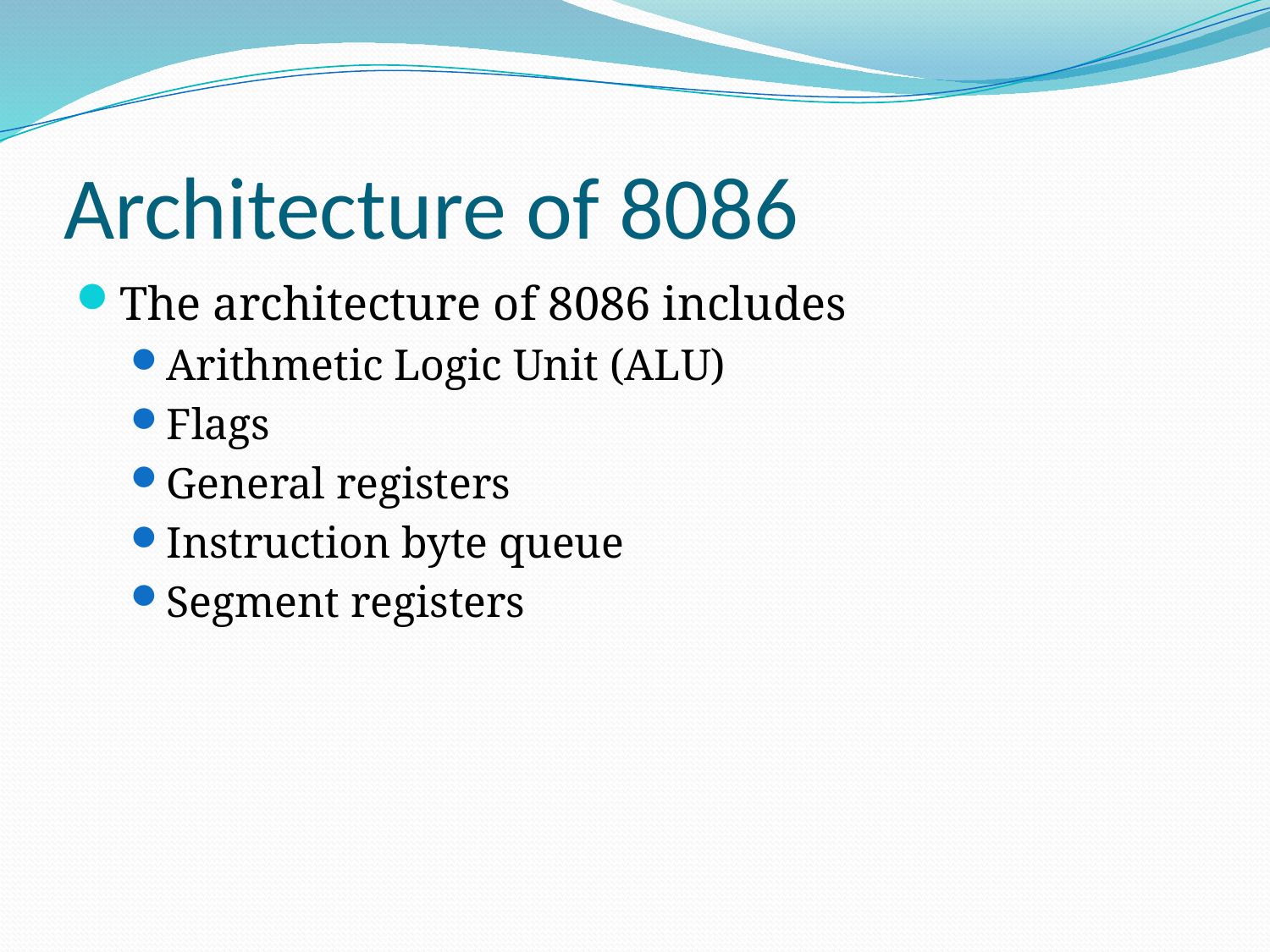

# Architecture of 8086
The architecture of 8086 includes
Arithmetic Logic Unit (ALU)
Flags
General registers
Instruction byte queue
Segment registers